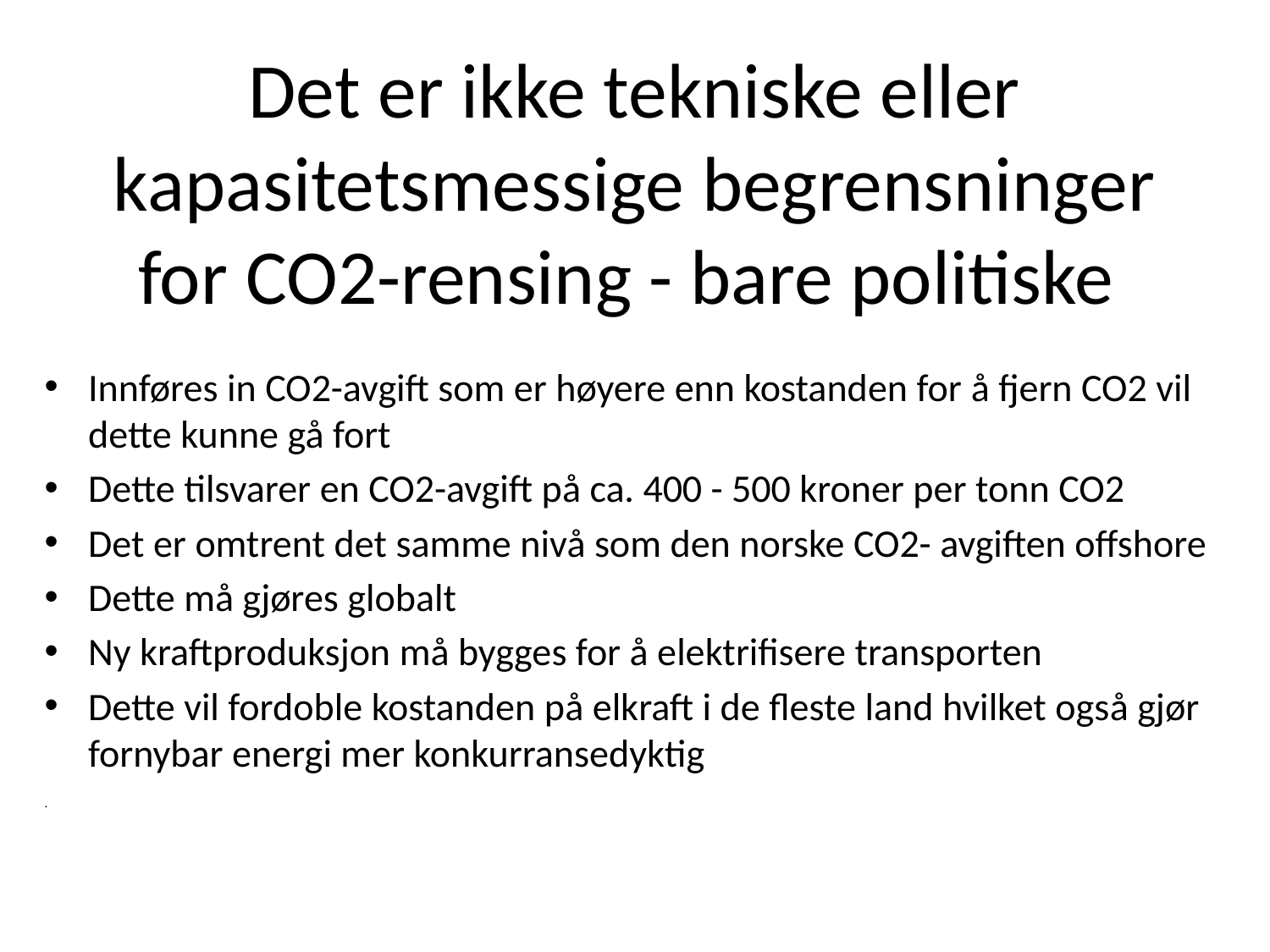

# Det er ikke tekniske eller kapasitetsmessige begrensninger for CO2-rensing - bare politiske

Innføres in CO2-avgift som er høyere enn kostanden for å fjern CO2 vil dette kunne gå fort
Dette tilsvarer en CO2-avgift på ca. 400 - 500 kroner per tonn CO2
Det er omtrent det samme nivå som den norske CO2- avgiften offshore
Dette må gjøres globalt
Ny kraftproduksjon må bygges for å elektrifisere transporten
Dette vil fordoble kostanden på elkraft i de fleste land hvilket også gjør fornybar energi mer konkurransedyktig

.